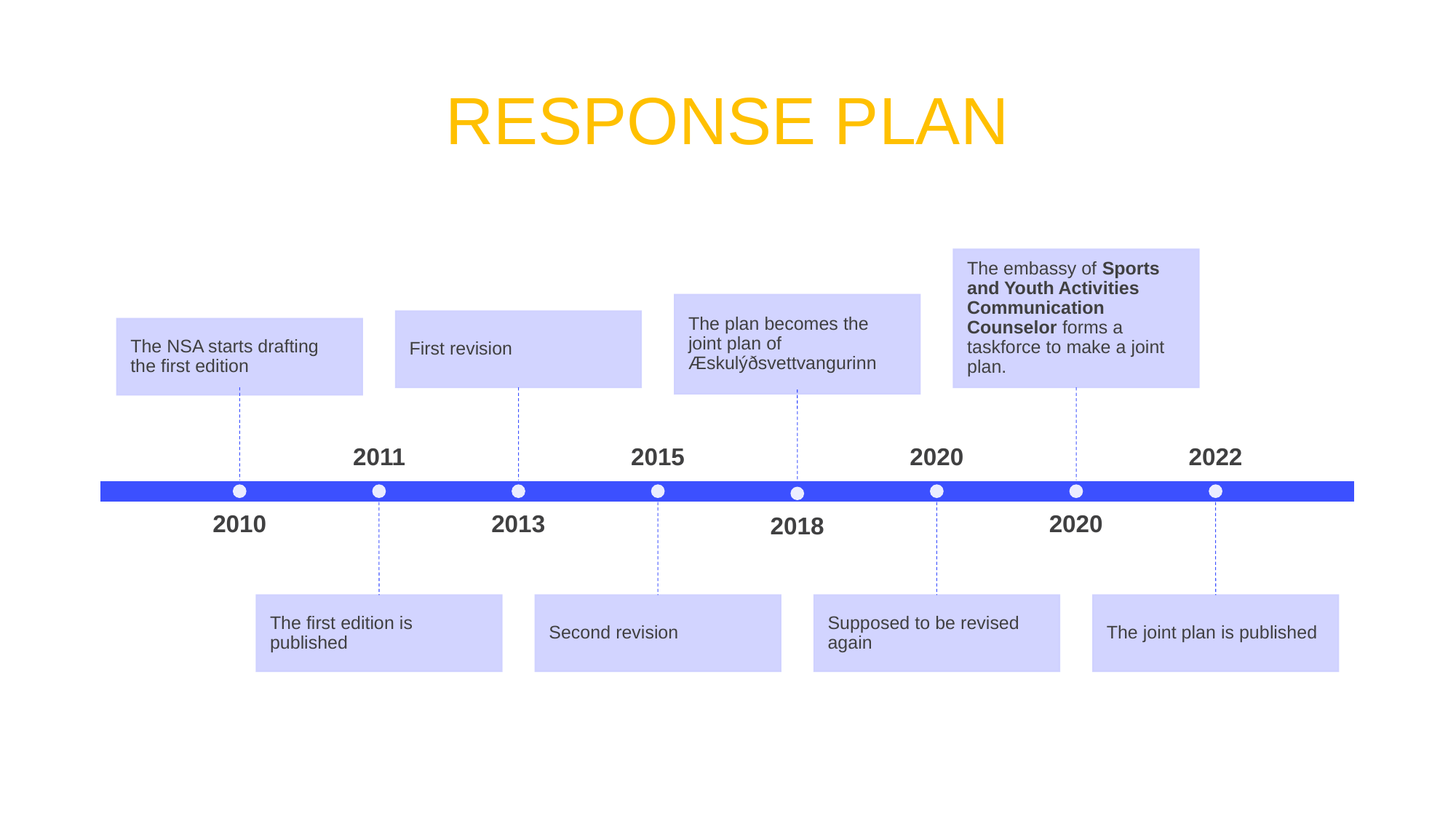

# RESPONSE PLAN
2010
The NSA starts drafting the first edition
2011
The first edition is published
2013
First revision
2015
Second revision
2018
The plan becomes the joint plan of Æskulýðsvettvangurinn
2020
Supposed to be revised again
2020
The embassy of Sports and Youth Activities Communication Counselor forms a taskforce to make a joint plan.
2022
The joint plan is published